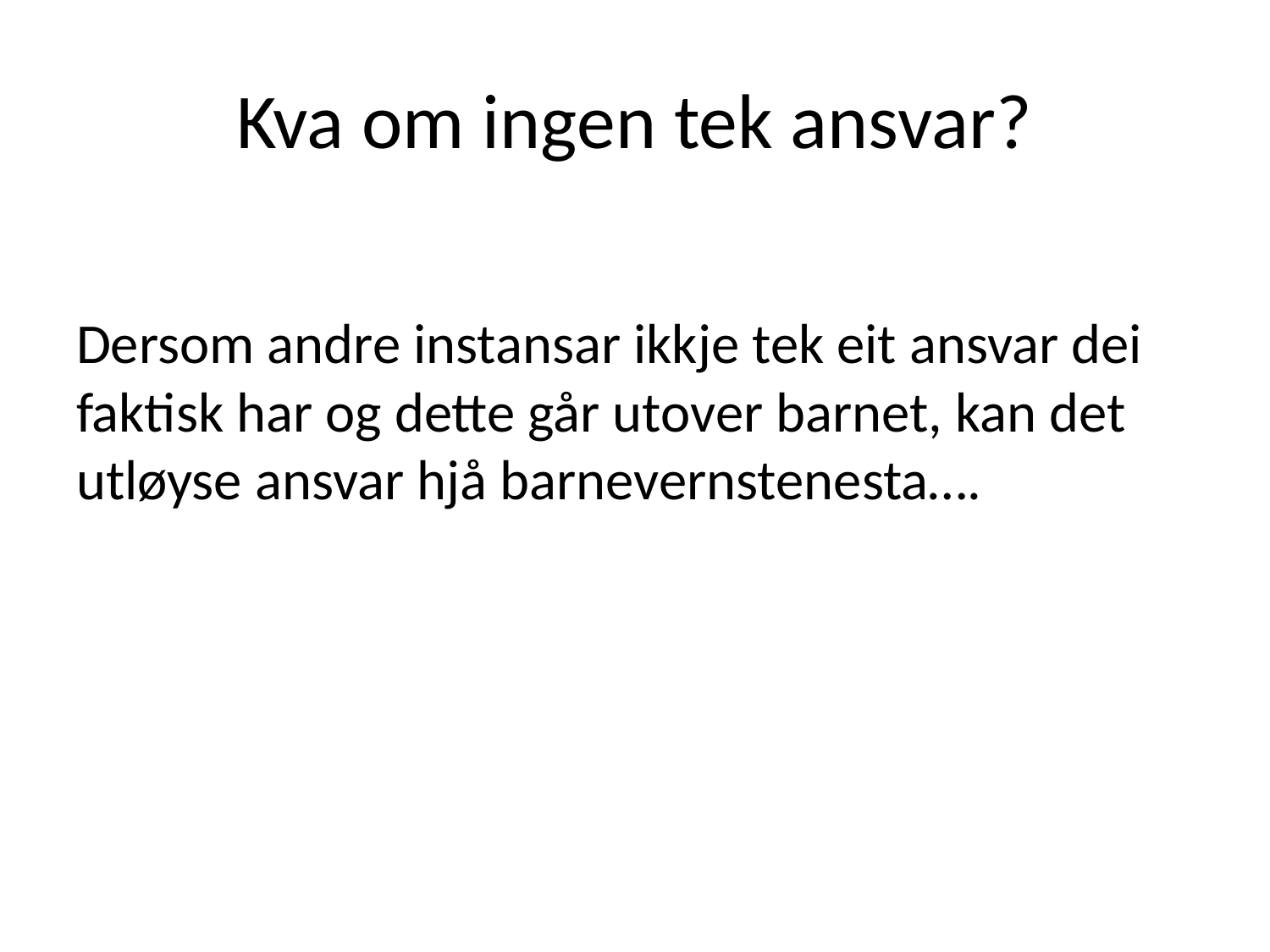

# Kva om ingen tek ansvar?

Dersom andre instansar ikkje tek eit ansvar dei faktisk har og dette går utover barnet, kan det utløyse ansvar hjå barnevernstenesta….